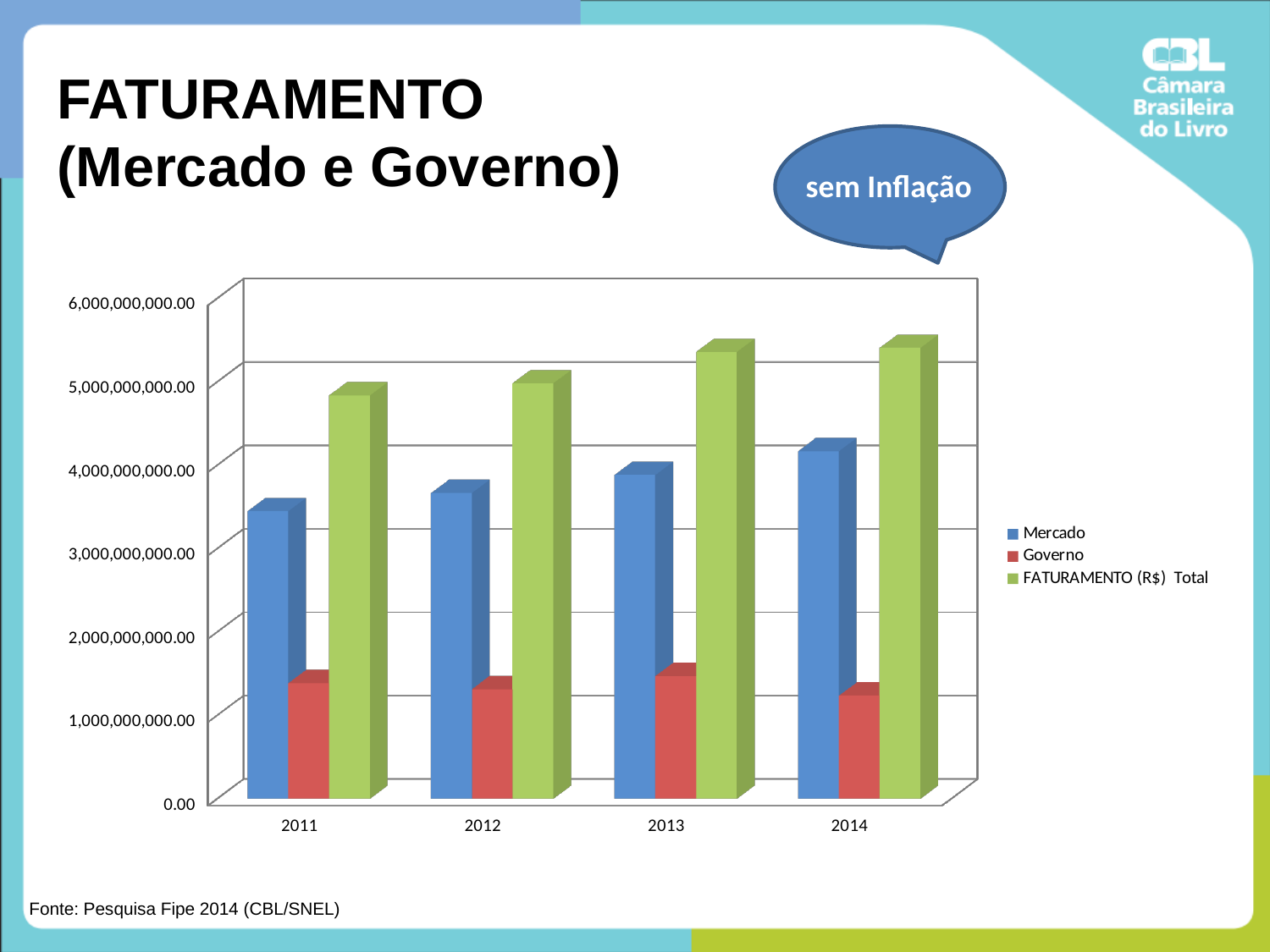

FATURAMENTO
(Mercado e Governo)

sem Inflação

[unsupported chart]

Fonte: Pesquisa Fipe 2014 (CBL/SNEL)